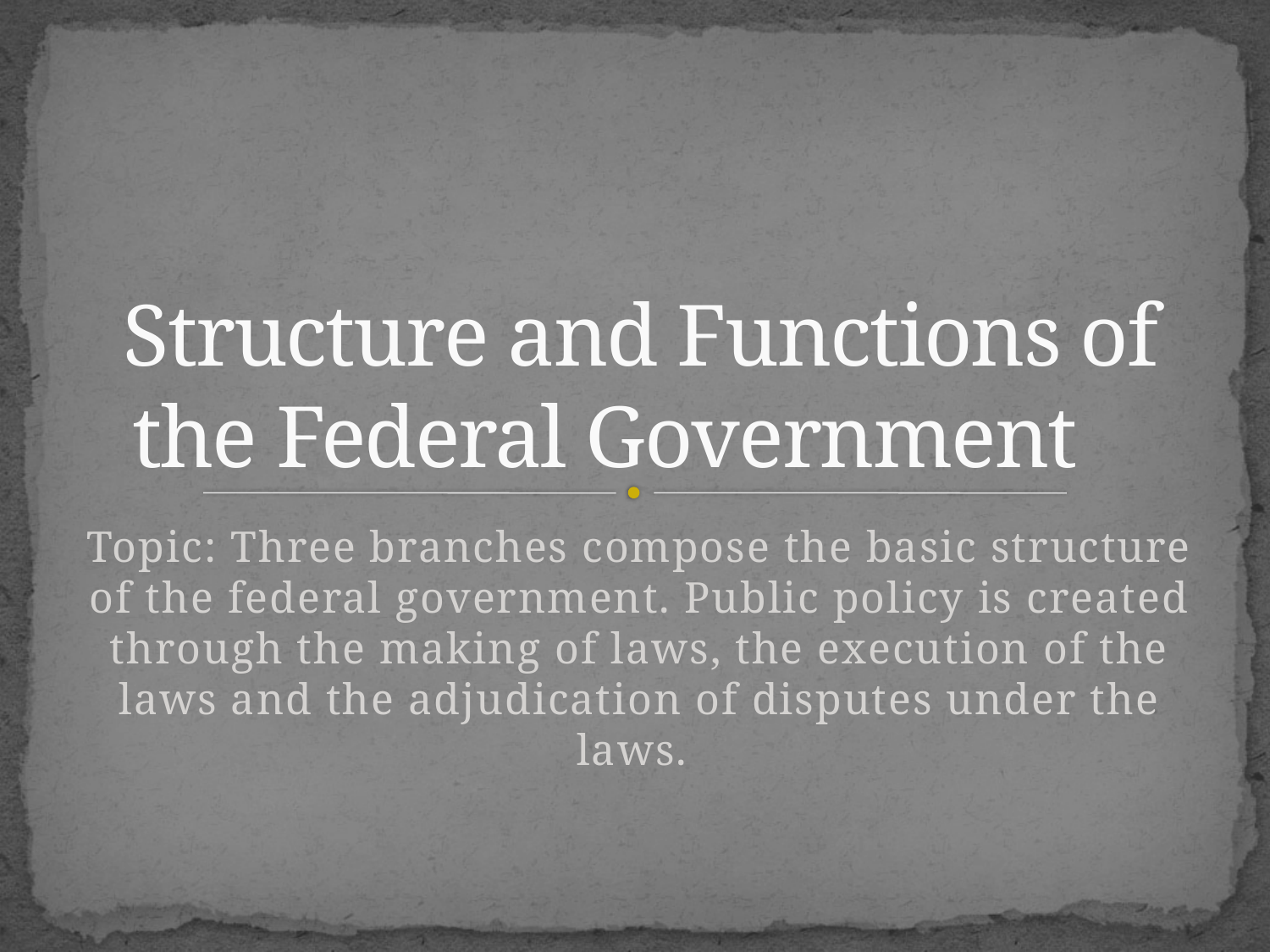

# Structure and Functions of the Federal Government
Topic: Three branches compose the basic structure of the federal government. Public policy is created through the making of laws, the execution of the laws and the adjudication of disputes under the laws.